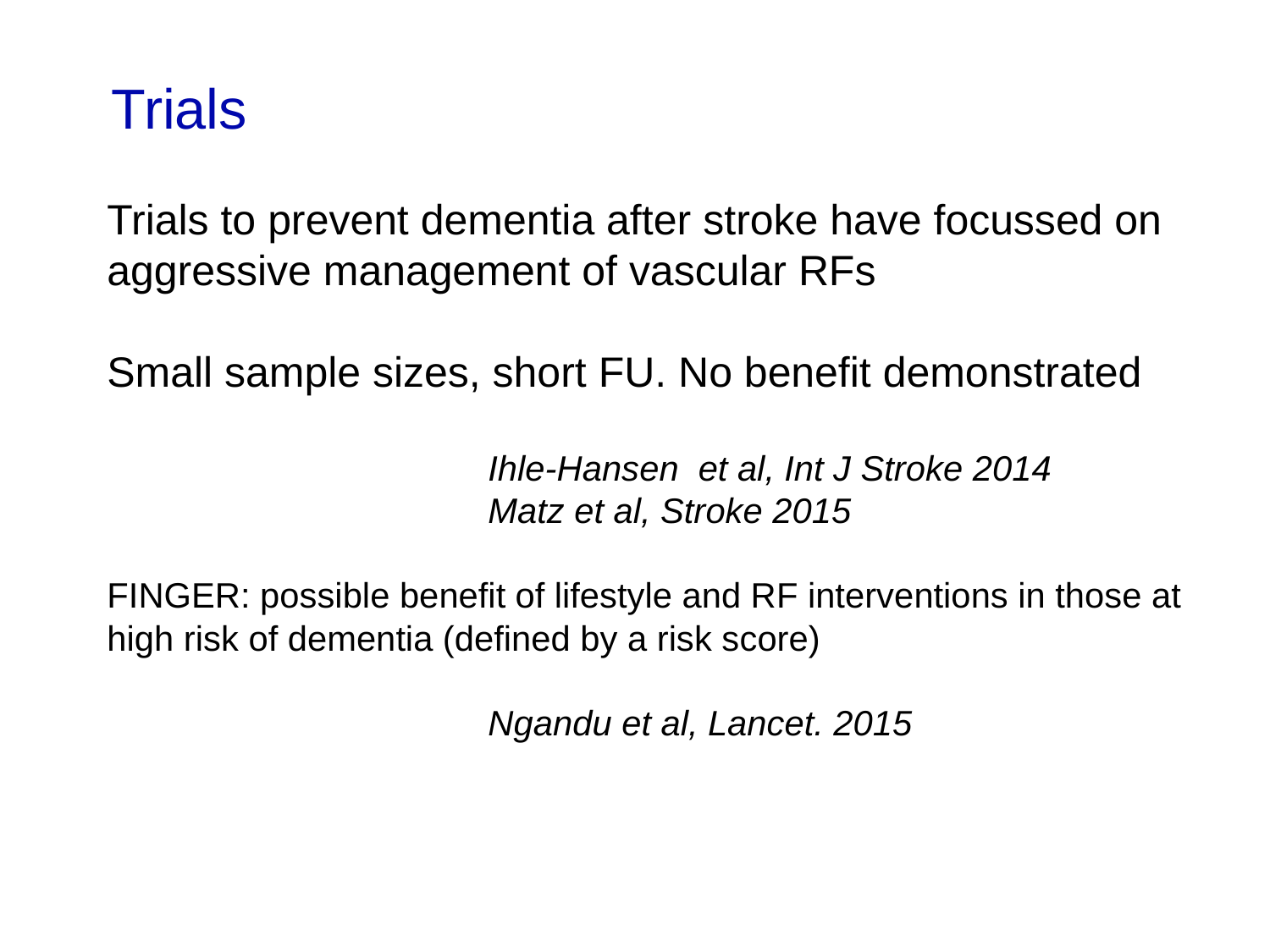

Trials
Trials to prevent dementia after stroke have focussed on aggressive management of vascular RFs

Small sample sizes, short FU. No benefit demonstrated

			Ihle-Hansen  et al, Int J Stroke 2014
			Matz et al, Stroke 2015

FINGER: possible benefit of lifestyle and RF interventions in those at high risk of dementia (defined by a risk score)

			Ngandu et al, Lancet. 2015